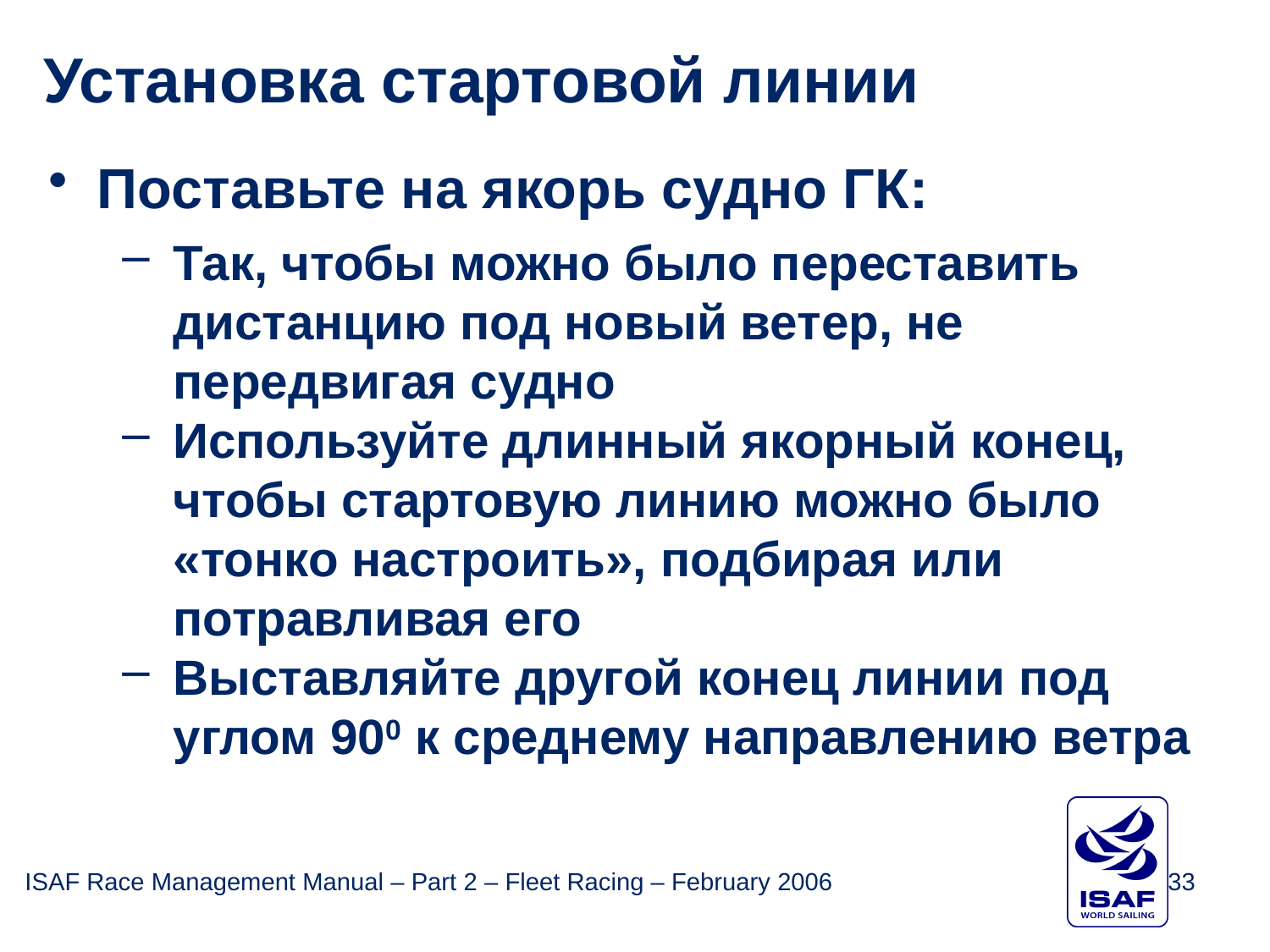

Установка стартовой линии
Поставьте на якорь судно ГК:
Так, чтобы можно было переставить дистанцию под новый ветер, не передвигая судно
Используйте длинный якорный конец, чтобы стартовую линию можно было «тонко настроить», подбирая или потравливая его
Выставляйте другой конец линии под углом 900 к среднему направлению ветра